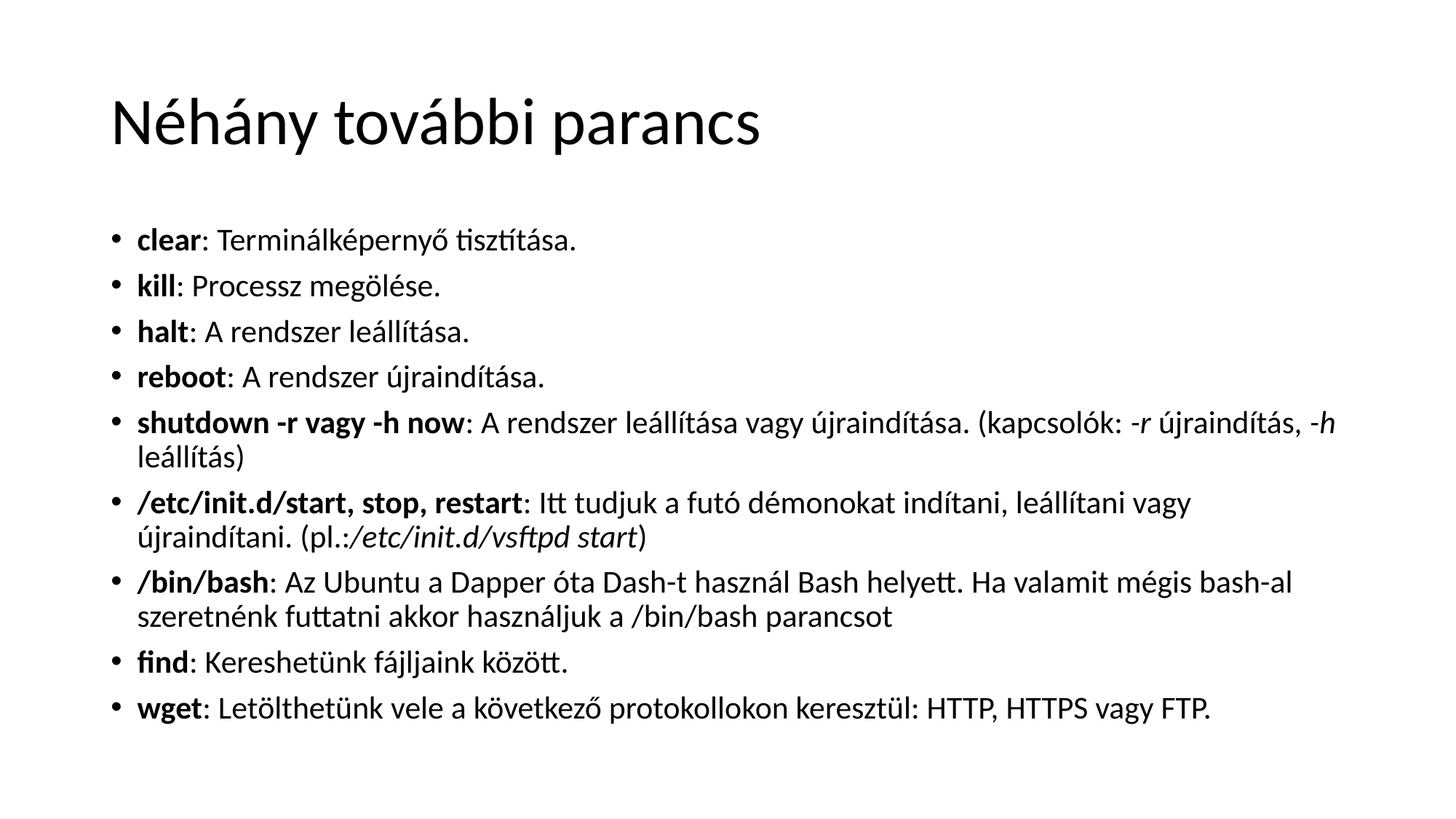

# Néhány további parancs
clear: Terminálképernyő tisztítása.
kill: Processz megölése.
halt: A rendszer leállítása.
reboot: A rendszer újraindítása.
shutdown -r vagy -h now: A rendszer leállítása vagy újraindítása. (kapcsolók: -r újraindítás, -h leállítás)
/etc/init.d/start, stop, restart: Itt tudjuk a futó démonokat indítani, leállítani vagy újraindítani. (pl.:/etc/init.d/vsftpd start)
/bin/bash: Az Ubuntu a Dapper óta Dash-t használ Bash helyett. Ha valamit mégis bash-al szeretnénk futtatni akkor használjuk a /bin/bash parancsot
find: Kereshetünk fájljaink között.
wget: Letölthetünk vele a következő protokollokon keresztül: HTTP, HTTPS vagy FTP.
BACK